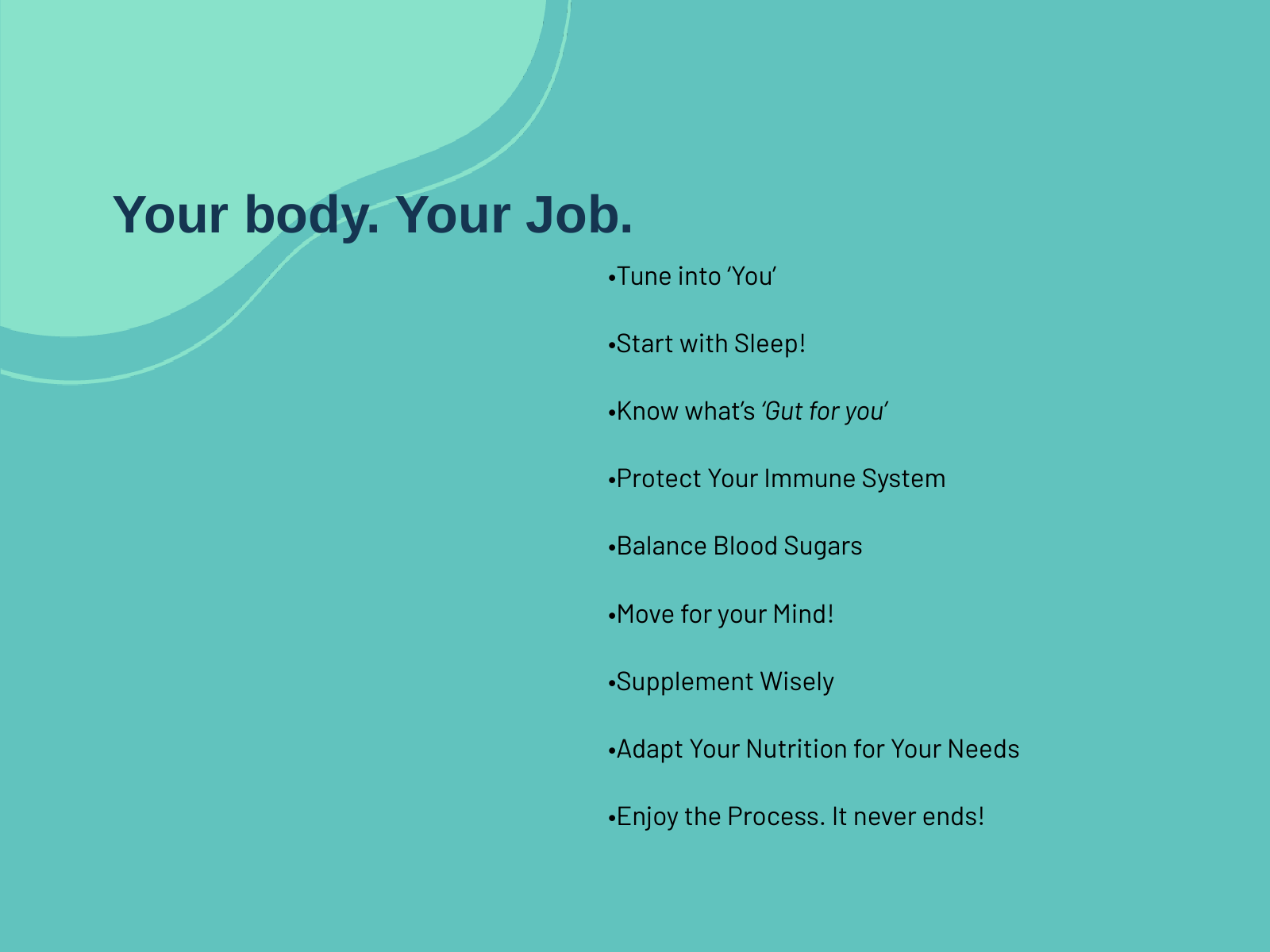

# Your body. Your Job.
•Tune into ‘You’

•Start with Sleep!

•Know what’s ‘Gut for you’

•Protect Your Immune System

•Balance Blood Sugars

•Move for your Mind!

•Supplement Wisely

•Adapt Your Nutrition for Your Needs

•Enjoy the Process. It never ends!